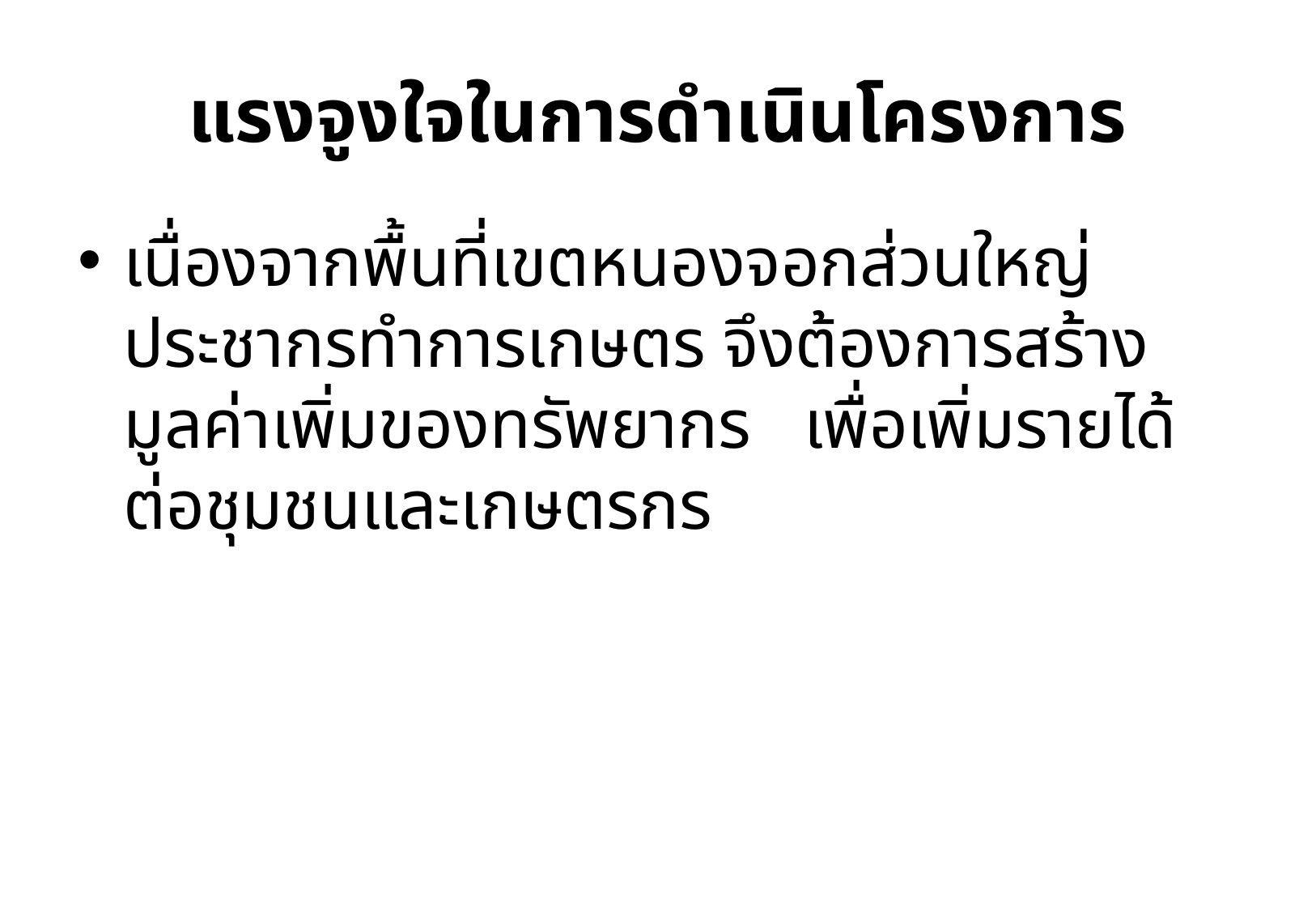

# แรงจูงใจในการดำเนินโครงการ
เนื่องจากพื้นที่เขตหนองจอกส่วนใหญ่ประชากรทำการเกษตร จึงต้องการสร้างมูลค่าเพิ่มของทรัพยากร   เพื่อเพิ่มรายได้ต่อชุมชนและเกษตรกร